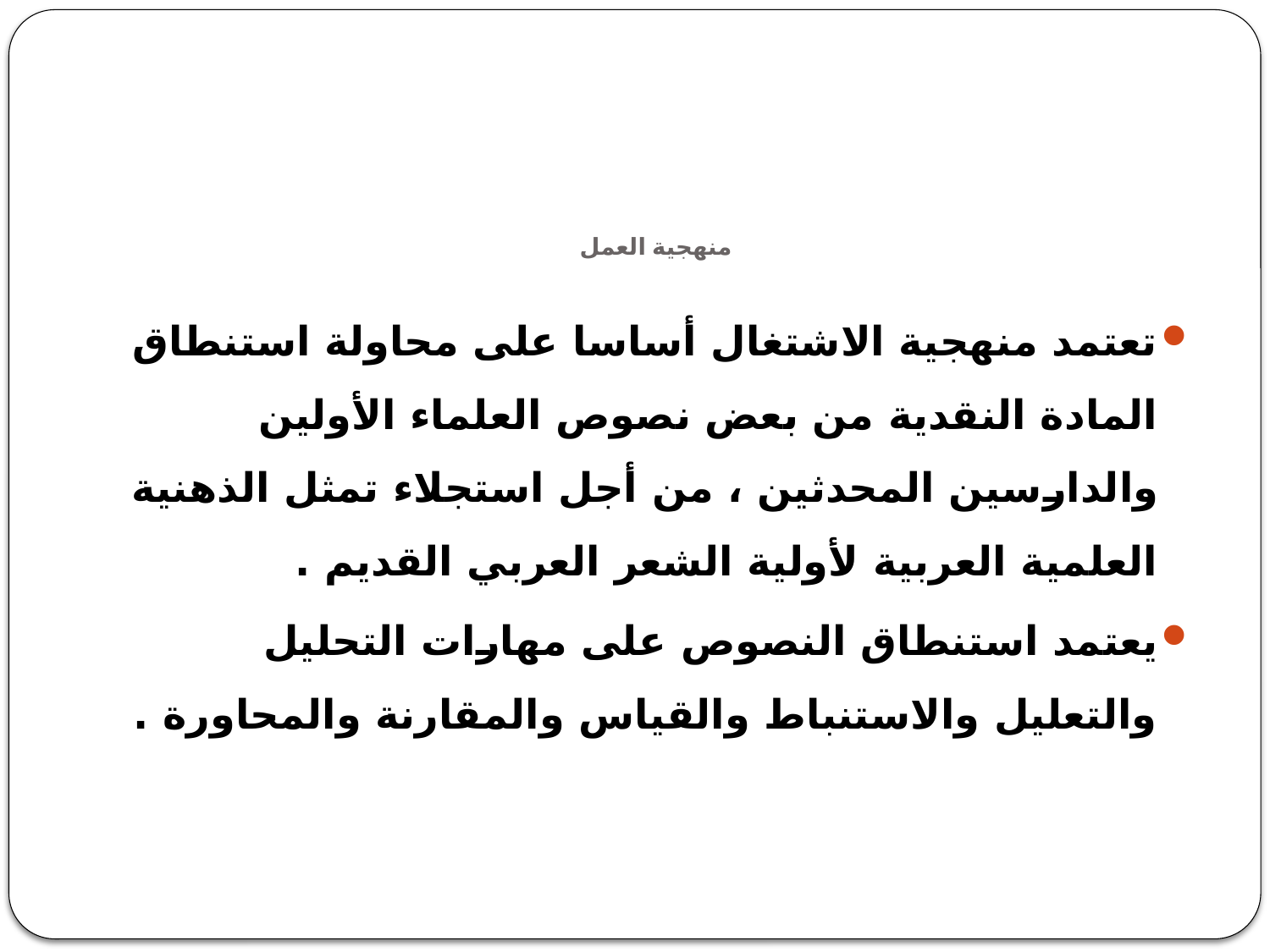

# منهجية العمل

تعتمد منهجية الاشتغال أساسا على محاولة استنطاق المادة النقدية من بعض نصوص العلماء الأولين والدارسين المحدثين ، من أجل استجلاء تمثل الذهنية العلمية العربية لأولية الشعر العربي القديم .
يعتمد استنطاق النصوص على مهارات التحليل والتعليل والاستنباط والقياس والمقارنة والمحاورة .